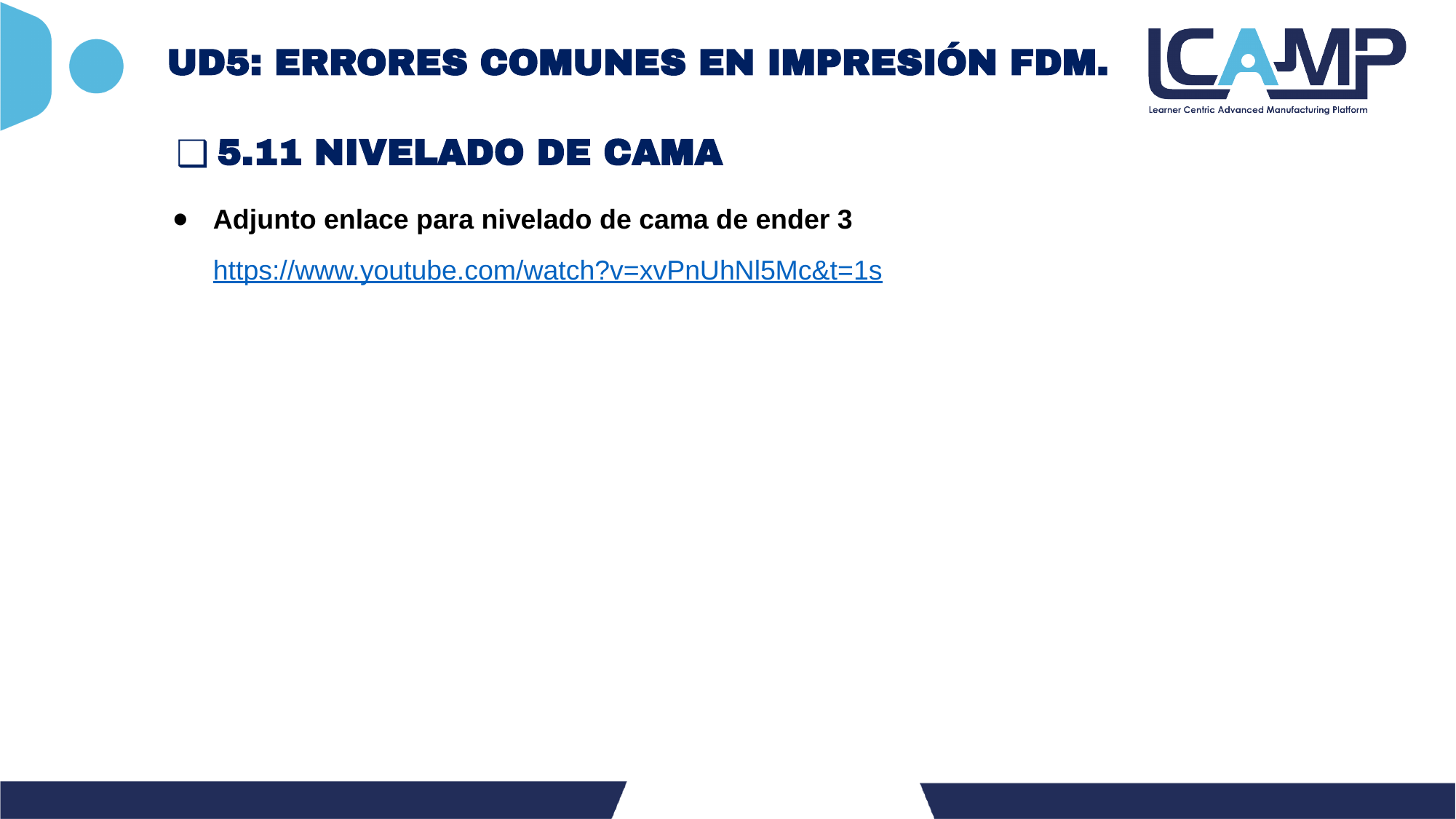

# UD5: ERRORES COMUNES EN IMPRESIÓN FDM.
5.11 NIVELADO DE CAMA
Adjunto enlace para nivelado de cama de ender 3
https://www.youtube.com/watch?v=xvPnUhNl5Mc&t=1s